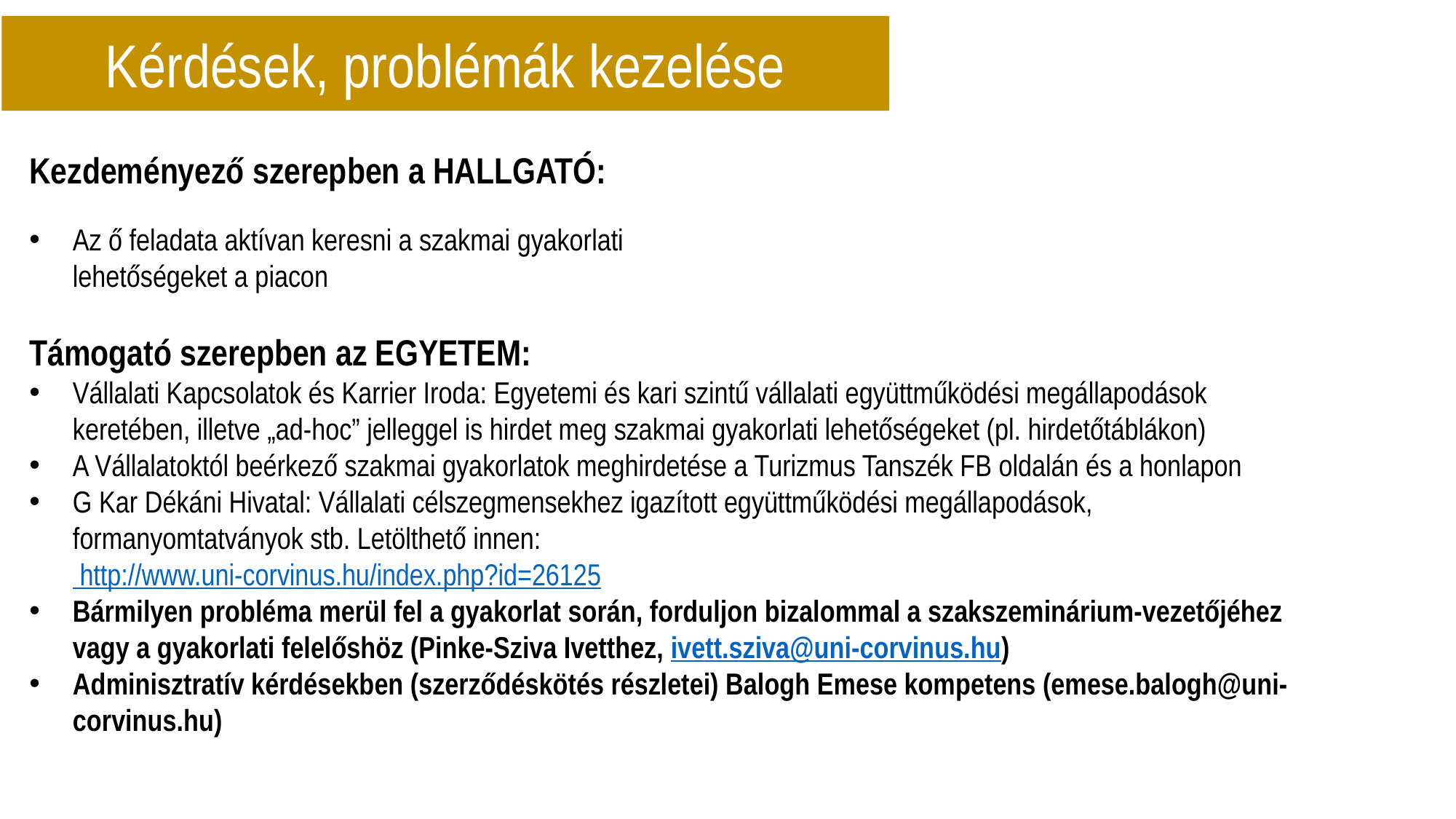

Kérdések, problémák kezelése

Kezdeményező szerepben a HALLGATÓ:

Az ő feladata aktívan keresni a szakmai gyakorlati
	lehetőségeket a piacon

Támogató szerepben az EGYETEM:
Vállalati Kapcsolatok és Karrier Iroda: Egyetemi és kari szintű vállalati együttműködési megállapodások keretében, illetve „ad-hoc” jelleggel is hirdet meg szakmai gyakorlati lehetőségeket (pl. hirdetőtáblákon)
A Vállalatoktól beérkező szakmai gyakorlatok meghirdetése a Turizmus Tanszék FB oldalán és a honlapon
G Kar Dékáni Hivatal: Vállalati célszegmensekhez igazított együttműködési megállapodások, formanyomtatványok stb. Letölthető innen:
	 http://www.uni-corvinus.hu/index.php?id=26125
Bármilyen probléma merül fel a gyakorlat során, forduljon bizalommal a szakszeminárium-vezetőjéhez vagy a gyakorlati felelőshöz (Pinke-Sziva Ivetthez, ivett.sziva@uni-corvinus.hu)
Adminisztratív kérdésekben (szerződéskötés részletei) Balogh Emese kompetens (emese.balogh@uni-corvinus.hu)

2
52